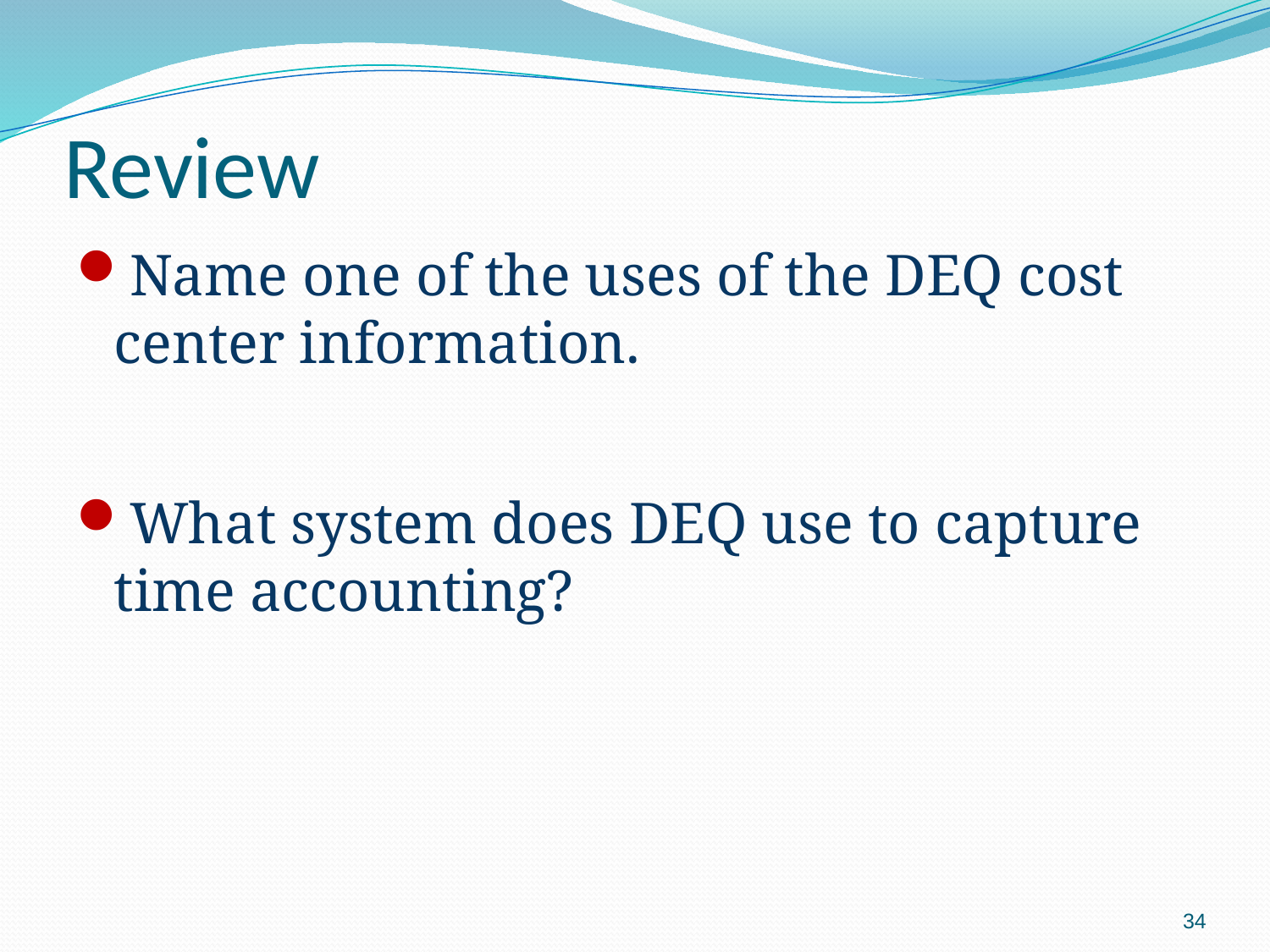

# Review
Name one of the uses of the DEQ cost center information.

What system does DEQ use to capture time accounting?

34